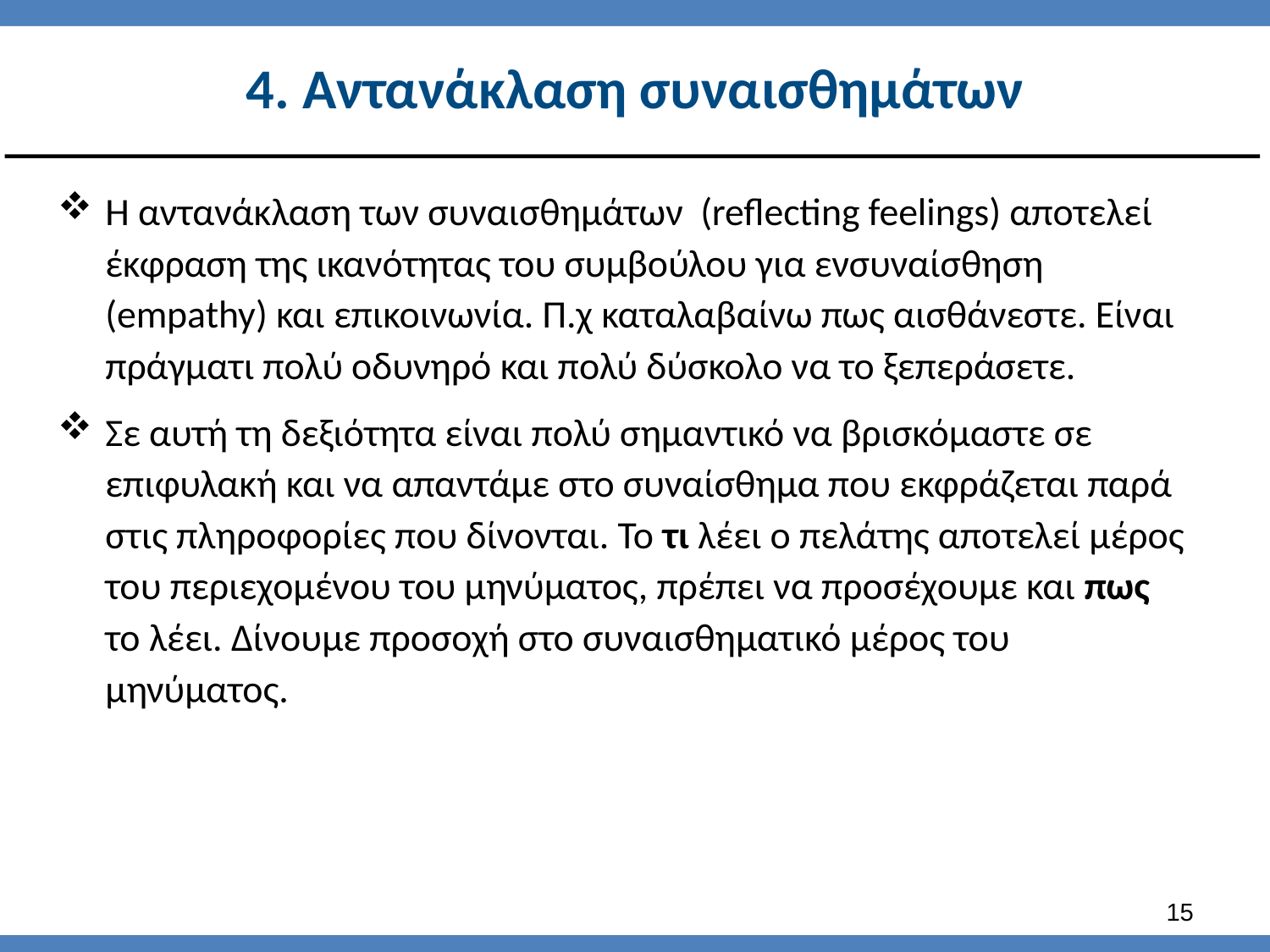

# 4. Αντανάκλαση συναισθημάτων
Η αντανάκλαση των συναισθημάτων  (reflecting feelings) αποτελεί έκφραση της ικανότητας του συμβούλου για ενσυναίσθηση (empathy) και επικοινωνία. Π.χ καταλαβαίνω πως αισθάνεστε. Είναι πράγματι πολύ οδυνηρό και πολύ δύσκολο να το ξεπεράσετε.
Σε αυτή τη δεξιότητα είναι πολύ σημαντικό να βρισκόμαστε σε επιφυλακή και να απαντάμε στο συναίσθημα που εκφράζεται παρά στις πληροφορίες που δίνονται. Το τι λέει ο πελάτης αποτελεί μέρος του περιεχομένου του μηνύματος, πρέπει να προσέχουμε και πως το λέει. Δίνουμε προσοχή στο συναισθηματικό μέρος του μηνύματος.

15